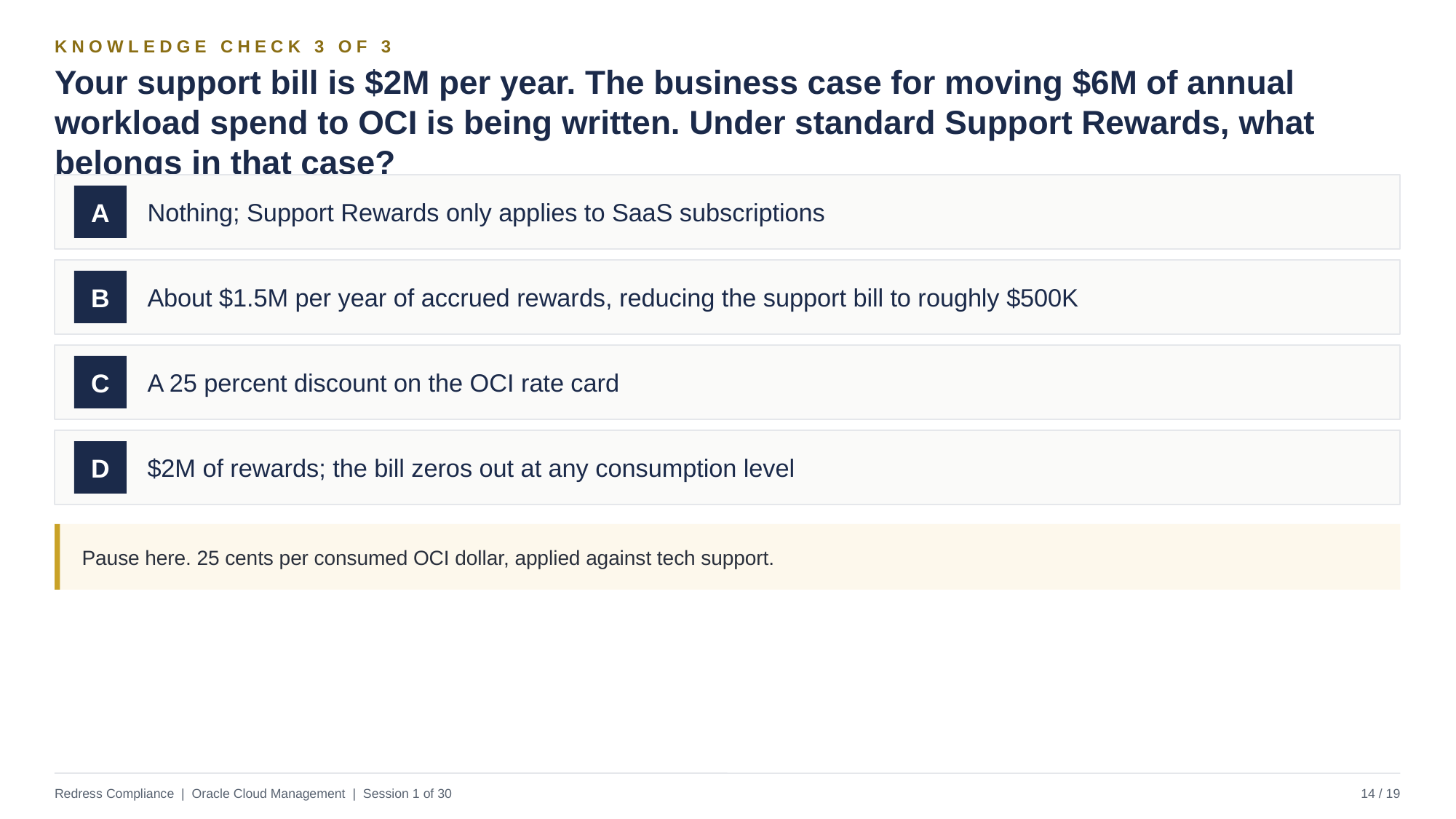

KNOWLEDGE CHECK 3 OF 3
Your support bill is $2M per year. The business case for moving $6M of annual workload spend to OCI is being written. Under standard Support Rewards, what belongs in that case?

Nothing; Support Rewards only applies to SaaS subscriptions

A

About $1.5M per year of accrued rewards, reducing the support bill to roughly $500K

B

A 25 percent discount on the OCI rate card

C

$2M of rewards; the bill zeros out at any consumption level

D

Pause here. 25 cents per consumed OCI dollar, applied against tech support.

Redress Compliance  |  Oracle Cloud Management  |  Session 1 of 30
14 / 19